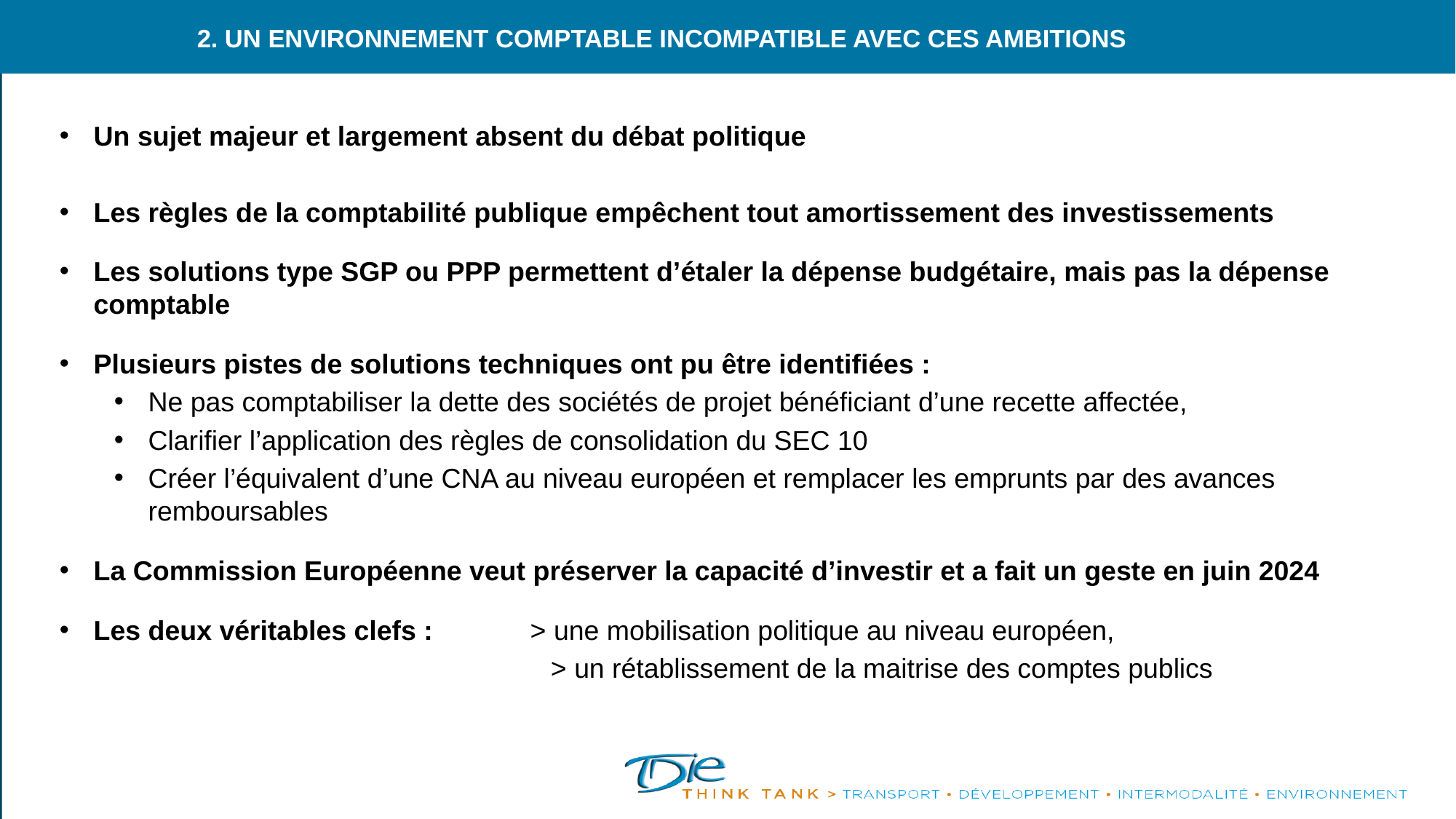

# 2. Un environnement comptable incompatible avec ces ambitions

Un sujet majeur et largement absent du débat politique

Les règles de la comptabilité publique empêchent tout amortissement des investissements

Les solutions type SGP ou PPP permettent d’étaler la dépense budgétaire, mais pas la dépense comptable

Plusieurs pistes de solutions techniques ont pu être identifiées :
Ne pas comptabiliser la dette des sociétés de projet bénéficiant d’une recette affectée,
Clarifier l’application des règles de consolidation du SEC 10
Créer l’équivalent d’une CNA au niveau européen et remplacer les emprunts par des avances remboursables

La Commission Européenne veut préserver la capacité d’investir et a fait un geste en juin 2024

Les deux véritables clefs :       	> une mobilisation politique au niveau européen,
			        	> un rétablissement de la maitrise des comptes publics